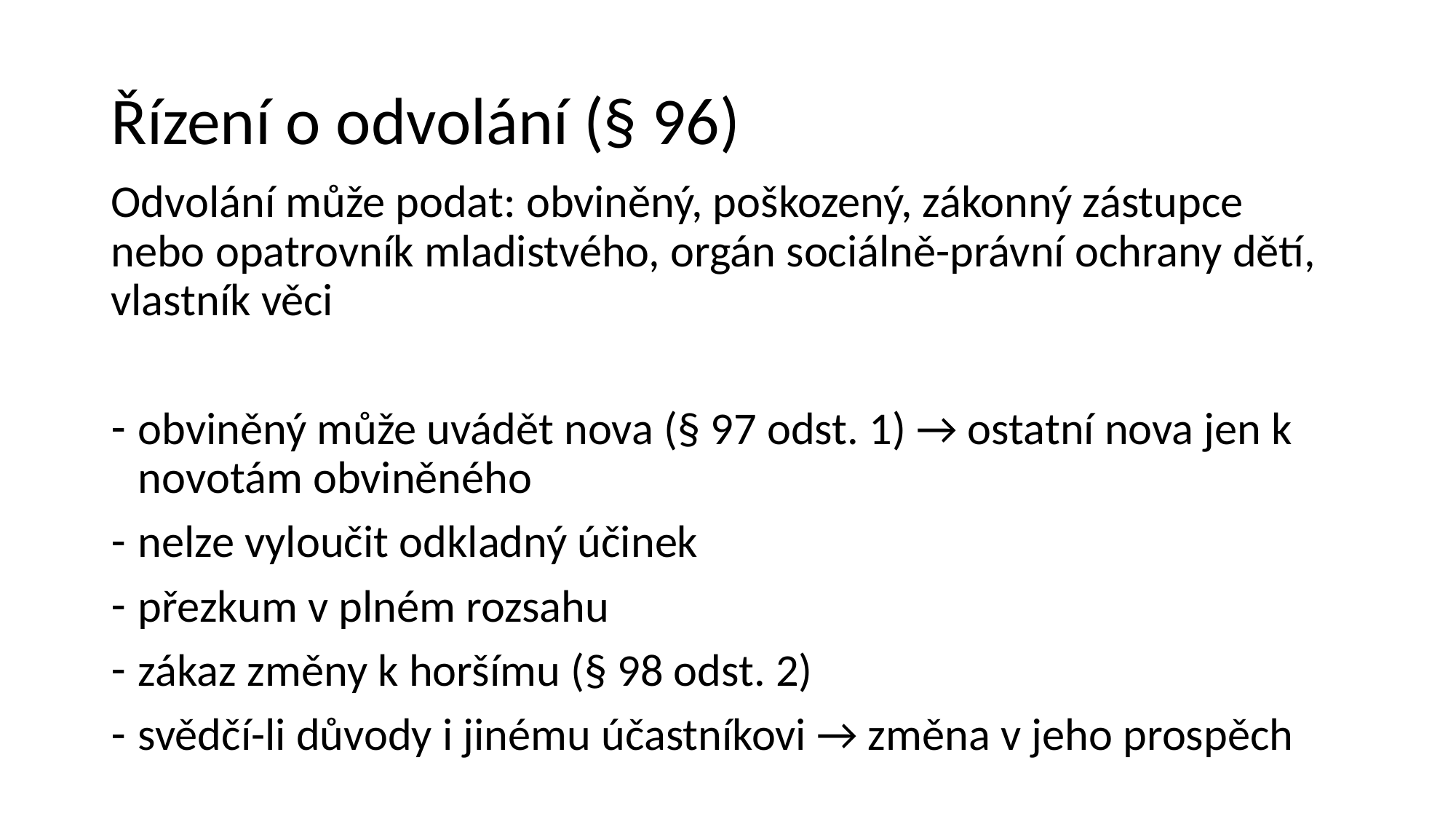

# Řízení o odvolání (§ 96)
Odvolání může podat: obviněný, poškozený, zákonný zástupce nebo opatrovník mladistvého, orgán sociálně-právní ochrany dětí, vlastník věci

obviněný může uvádět nova (§ 97 odst. 1) → ostatní nova jen k novotám obviněného
nelze vyloučit odkladný účinek
přezkum v plném rozsahu
zákaz změny k horšímu (§ 98 odst. 2)
svědčí-li důvody i jinému účastníkovi → změna v jeho prospěch